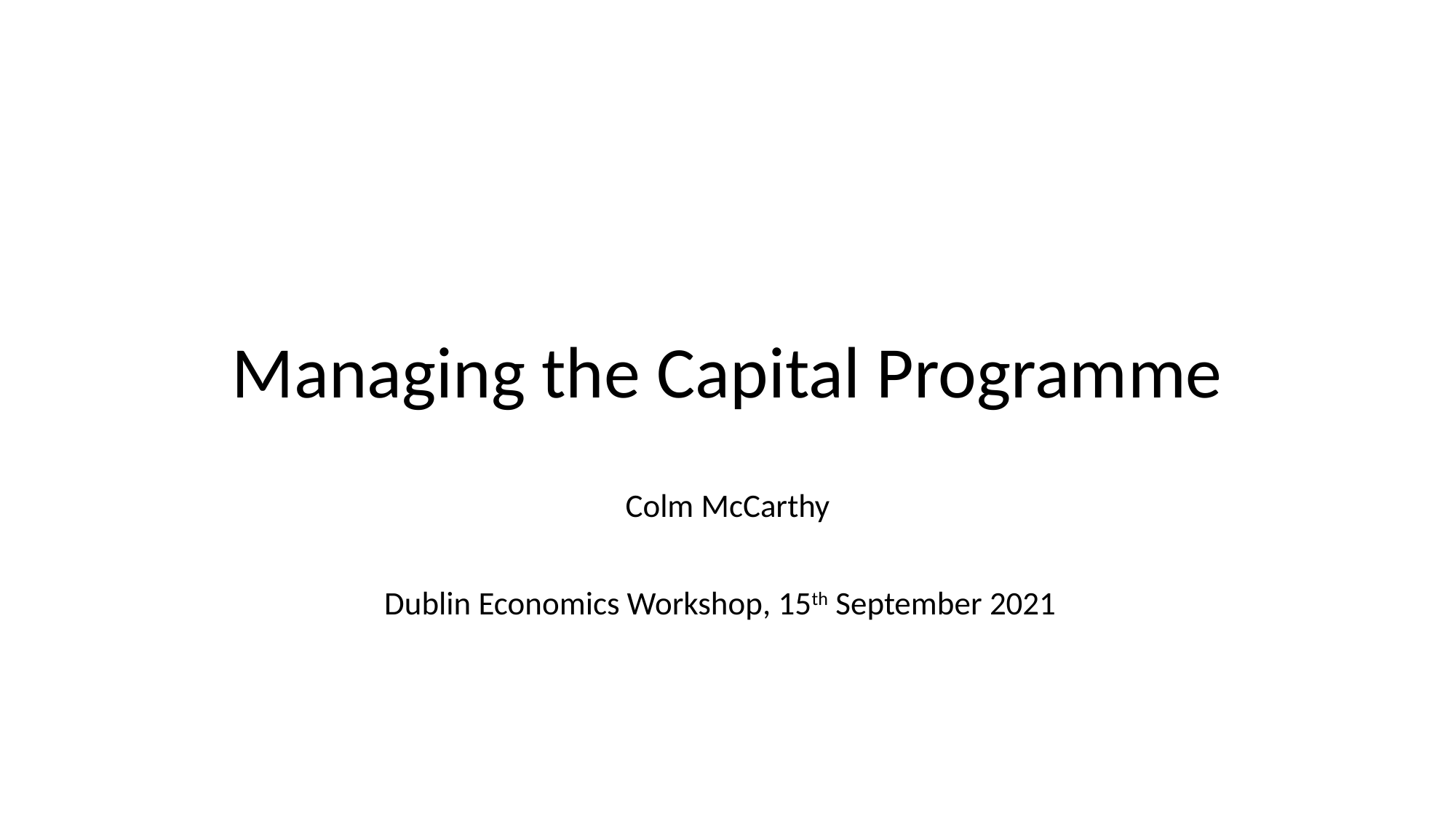

# Managing the Capital Programme

Colm McCarthy

Dublin Economics Workshop, 15th September 2021